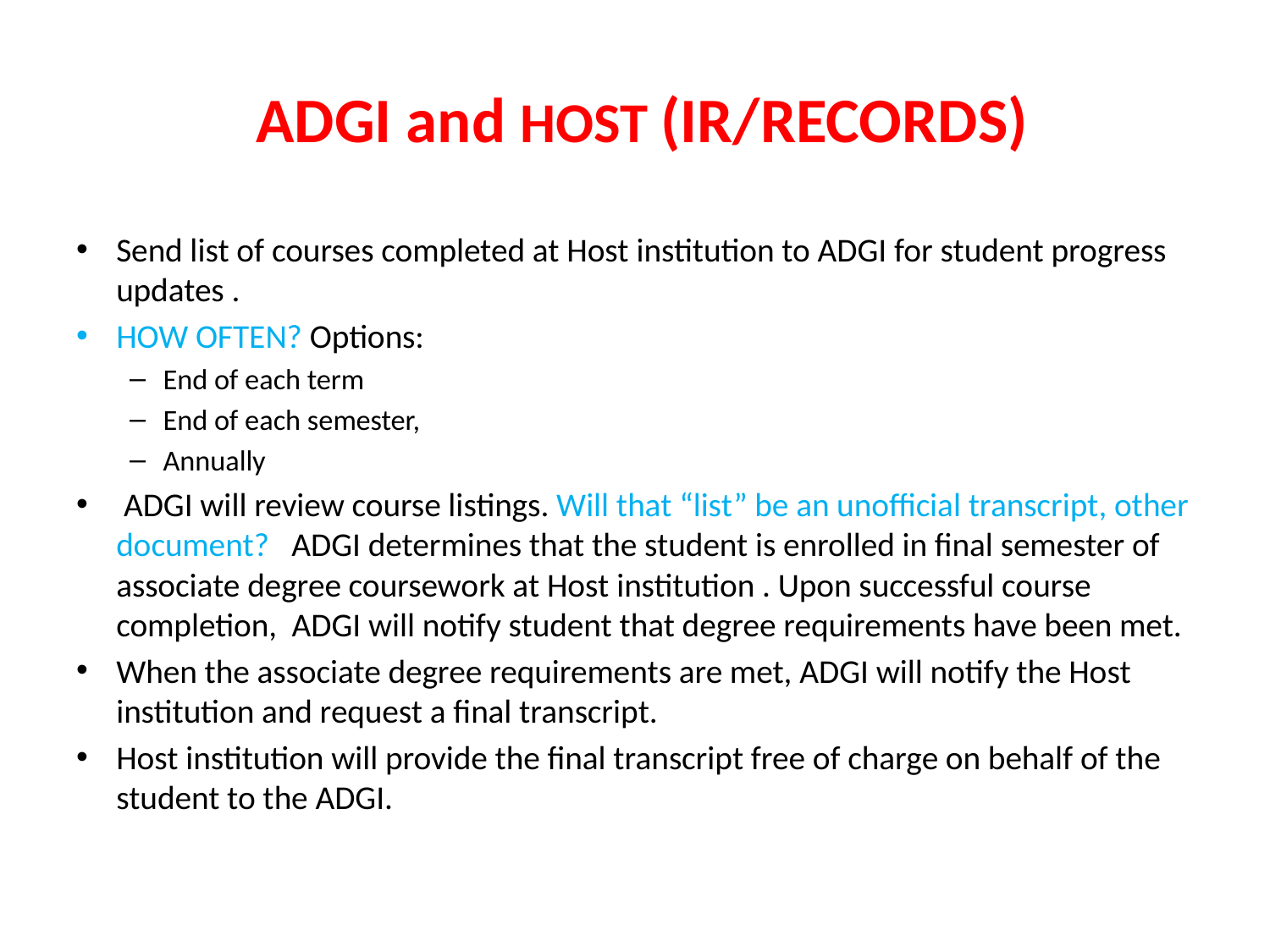

# ADGI and HOST (IR/RECORDS)
Send list of courses completed at Host institution to ADGI for student progress updates .
HOW OFTEN? Options:
End of each term
End of each semester,
Annually
 ADGI will review course listings. Will that “list” be an unofficial transcript, other document?   ADGI determines that the student is enrolled in final semester of associate degree coursework at Host institution . Upon successful course completion,  ADGI will notify student that degree requirements have been met.
When the associate degree requirements are met, ADGI will notify the Host institution and request a final transcript.
Host institution will provide the final transcript free of charge on behalf of the student to the ADGI.